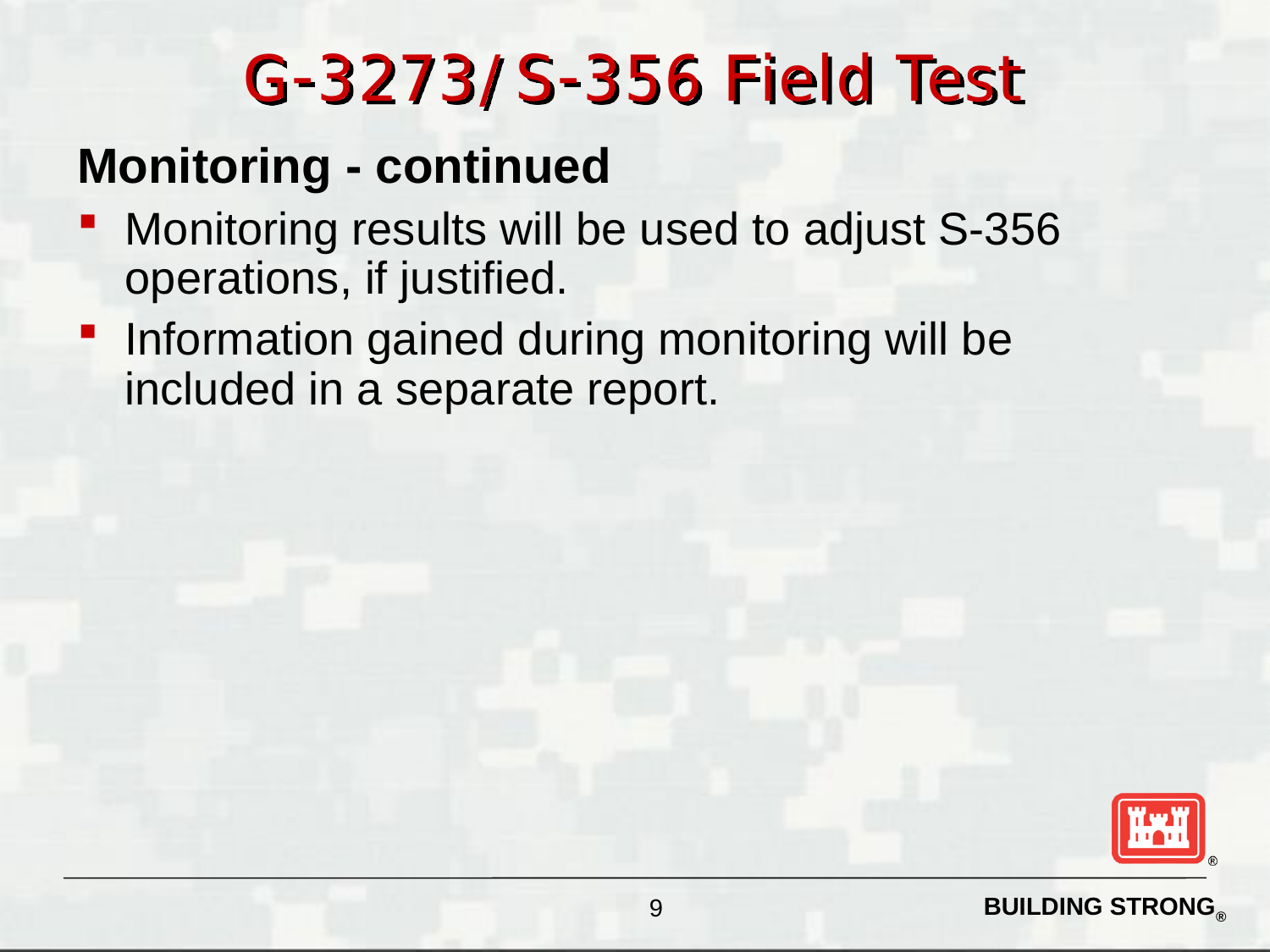

# G-3273/S-356 Field Test
Monitoring - continued
Monitoring results will be used to adjust S-356 operations, if justified.
Information gained during monitoring will be included in a separate report.

9